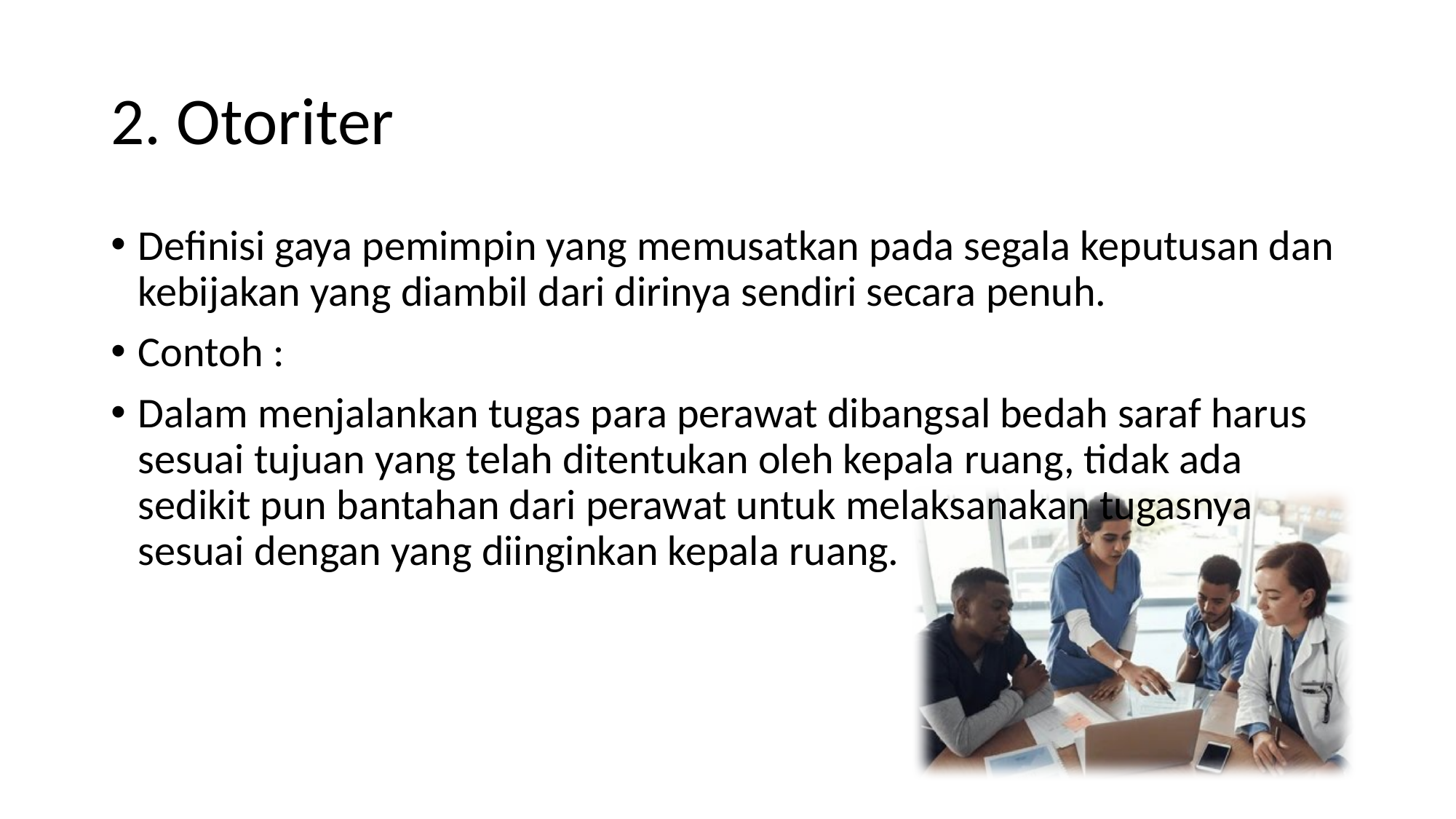

# 2. Otoriter
Definisi gaya pemimpin yang memusatkan pada segala keputusan dan kebijakan yang diambil dari dirinya sendiri secara penuh.
Contoh :
Dalam menjalankan tugas para perawat dibangsal bedah saraf harus sesuai tujuan yang telah ditentukan oleh kepala ruang, tidak ada sedikit pun bantahan dari perawat untuk melaksanakan tugasnya sesuai dengan yang diinginkan kepala ruang.